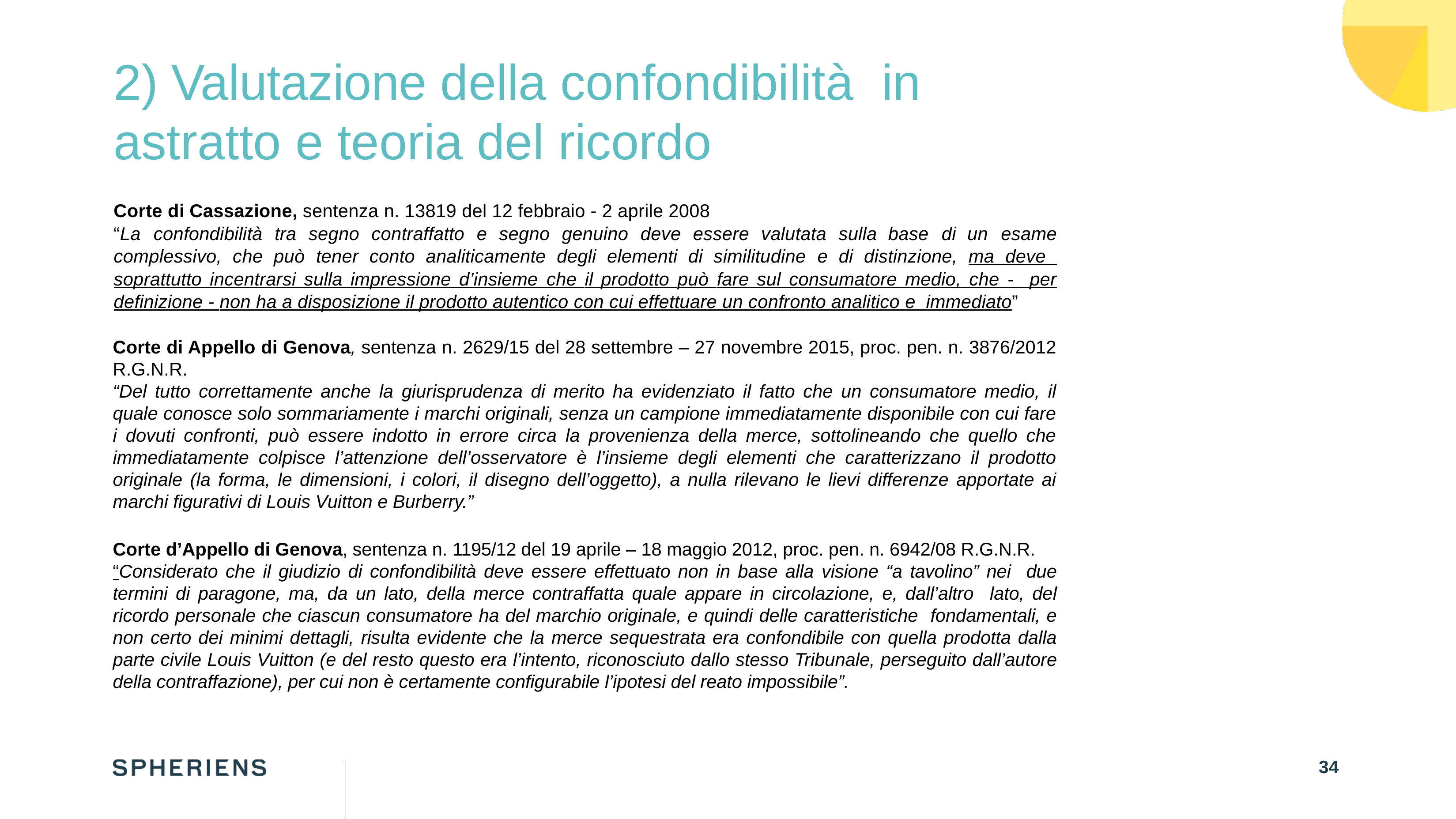

# 2) Valutazione della confondibilità  in astratto e teoria del ricordo
Corte di Cassazione, sentenza n. 13819 del 12 febbraio - 2 aprile 2008
“La	confondibilità	tra	segno	contraffatto	e	segno	genuino	deve	essere	valutata	sulla
base	di
un	esame
complessivo, che può tener conto analiticamente degli elementi di similitudine e di distinzione, ma deve  soprattutto incentrarsi sulla impressione d’insieme che il prodotto può fare sul consumatore medio, che -  per definizione - non ha a disposizione il prodotto autentico con cui effettuare un confronto analitico e  immediato”

Corte di Appello di Genova, sentenza n. 2629/15 del 28 settembre – 27 novembre 2015, proc. pen. n. 3876/2012 R.G.N.R.
“Del tutto correttamente anche la giurisprudenza di merito ha evidenziato il fatto che un consumatore medio, il quale conosce solo sommariamente i marchi originali, senza un campione immediatamente disponibile con cui fare i dovuti confronti, può essere indotto in errore circa la provenienza della merce, sottolineando che quello che immediatamente colpisce l’attenzione dell’osservatore è l’insieme degli elementi che caratterizzano il prodotto originale (la forma, le dimensioni, i colori, il disegno dell’oggetto), a nulla rilevano le lievi differenze apportate ai marchi figurativi di Louis Vuitton e Burberry.”

Corte d’Appello di Genova, sentenza n. 1195/12 del 19 aprile – 18 maggio 2012, proc. pen. n. 6942/08 R.G.N.R.
“Considerato che il giudizio di confondibilità deve essere effettuato non in base alla visione “a tavolino” nei  due termini di paragone, ma, da un lato, della merce contraffatta quale appare in circolazione, e, dall’altro  lato, del ricordo personale che ciascun consumatore ha del marchio originale, e quindi delle caratteristiche  fondamentali, e non certo dei minimi dettagli, risulta evidente che la merce sequestrata era confondibile con quella prodotta dalla parte civile Louis Vuitton (e del resto questo era l’intento, riconosciuto dallo stesso Tribunale, perseguito dall’autore della contraffazione), per cui non è certamente configurabile l’ipotesi del reato impossibile”.
34